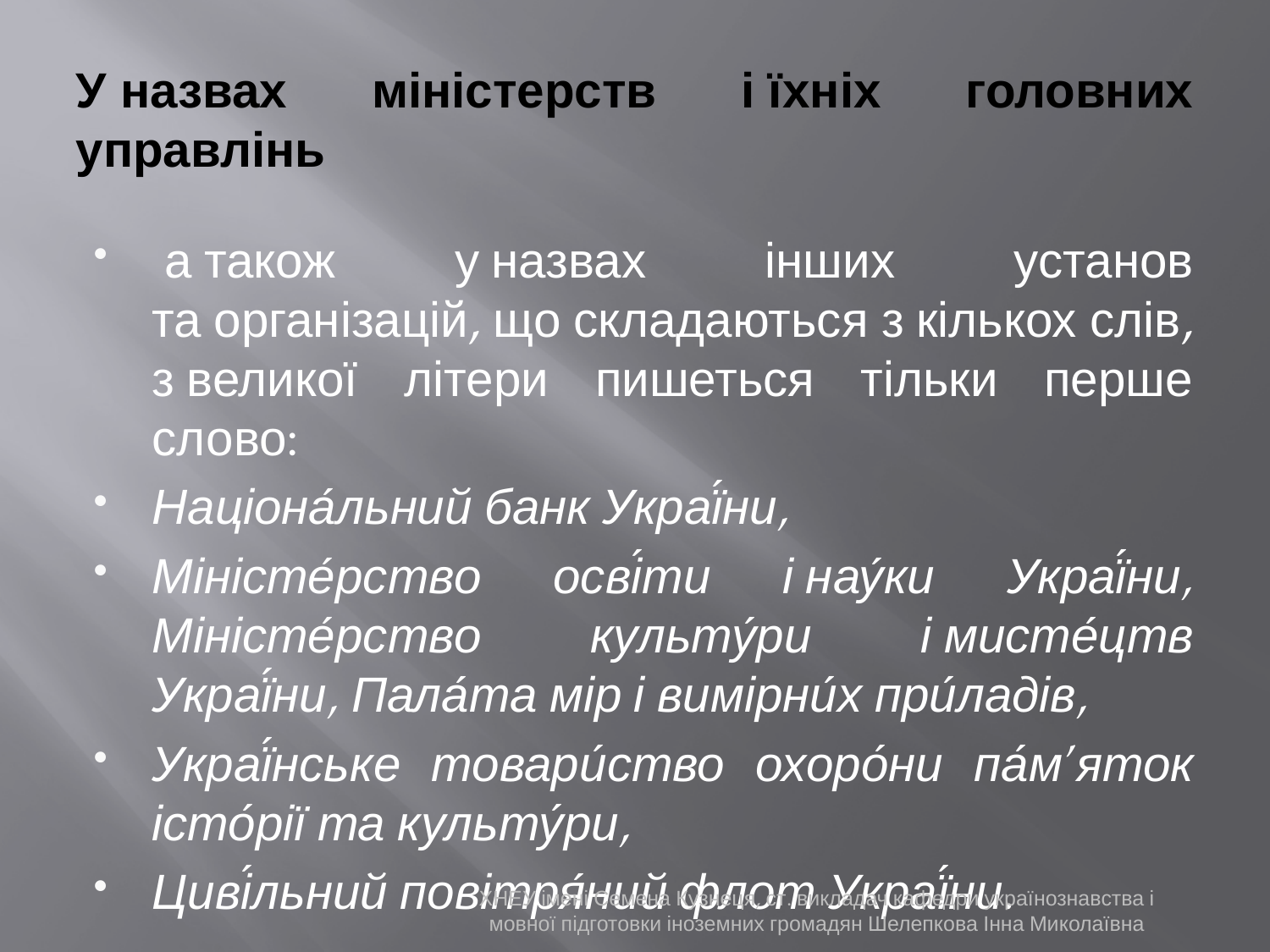

# У назвах міністерств і їхніх головних управлінь
 а також у назвах інших установ та організацій, що складаються з кількох слів, з великої літери пишеться тільки перше слово:
Націона́льний банк Украї́ни,
Міністе́рство осві́ти і нау́ки Украї́ни, Міністе́рство культу́ри і мисте́цтв Украї́ни, Пала́та мір і вимірни́х при́ладів,
Украї́нське товари́ство охоро́ни па́м’яток істо́рії та культу́ри,
Циві́льний повітря́ний флот Украї́ни.
ХНЕУ імені Семена Кузнеця, ст. викладач кафедри українознавства і мовної підготовки іноземних громадян Шелепкова Інна Миколаївна